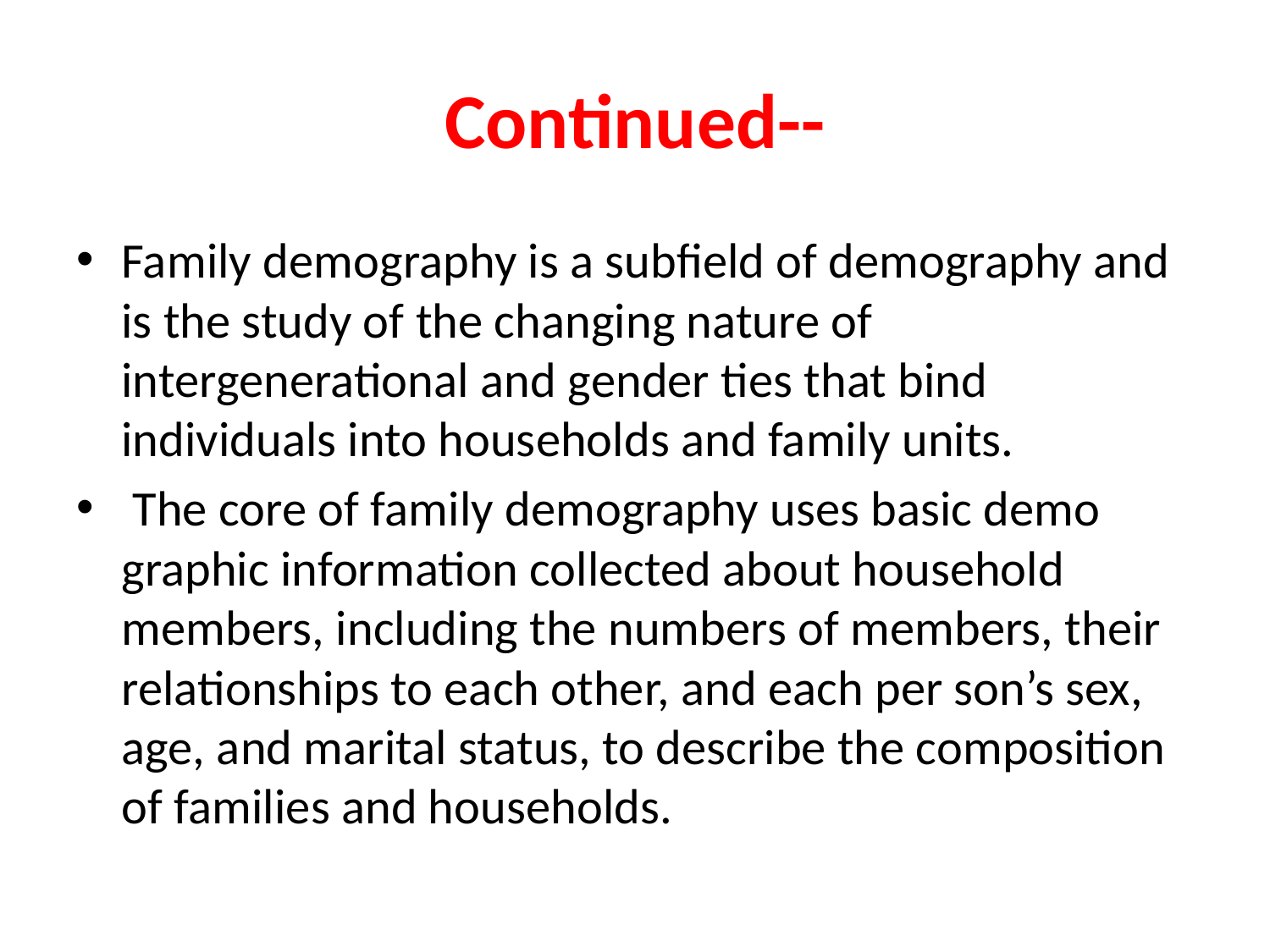

# Continued--
Family demography is a subfield of demography and is the study of the changing nature of intergenerational and gender ties that bind individuals into households and family units.
 The core of family demography uses basic demo graphic information collected about household members, including the numbers of members, their relationships to each other, and each per son’s sex, age, and marital status, to describe the composition of families and households.